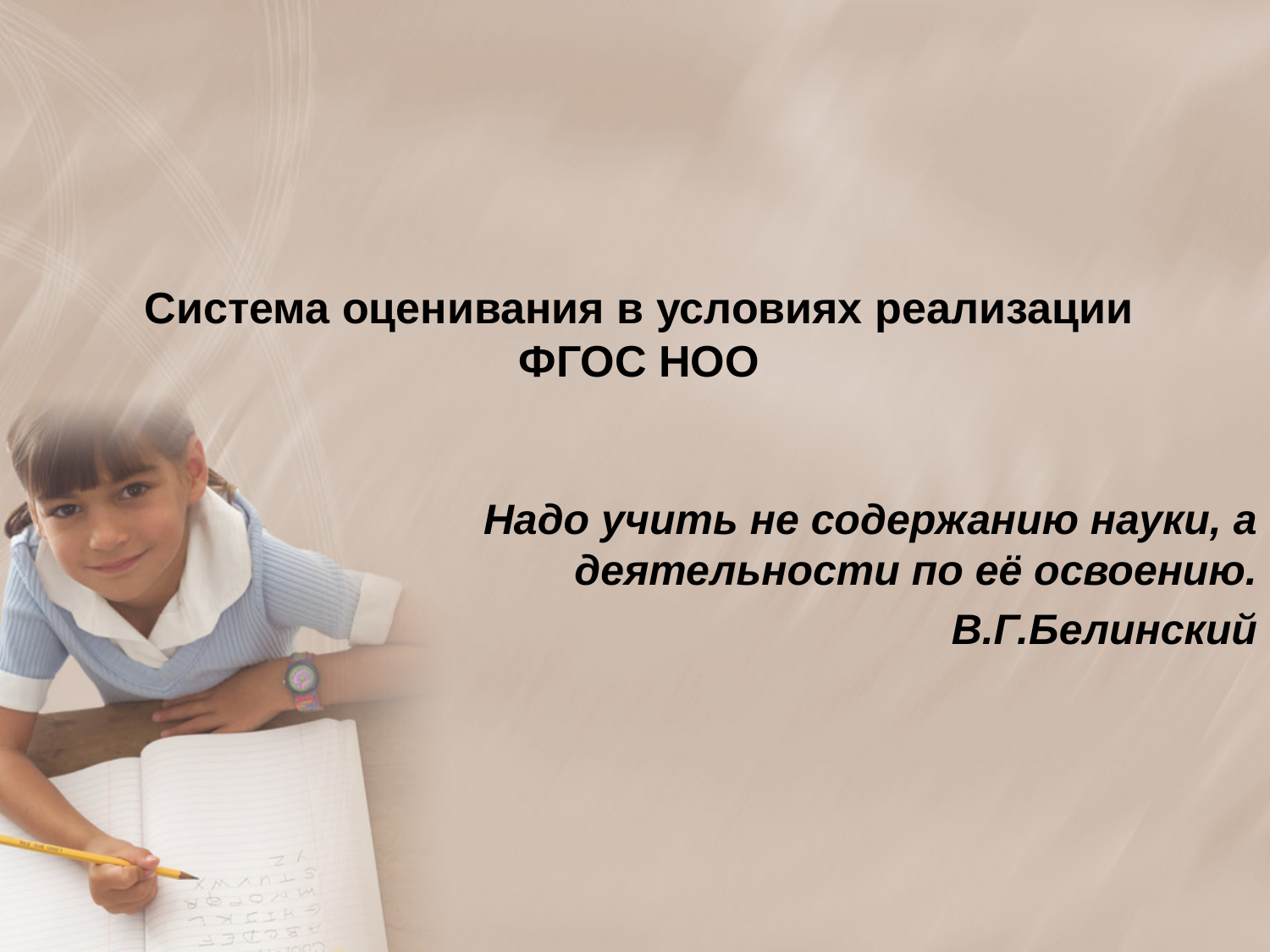

Система оценивания в условиях реализации ФГОС НОО
Надо учить не содержанию науки, а деятельности по её освоению.
В.Г.Белинский